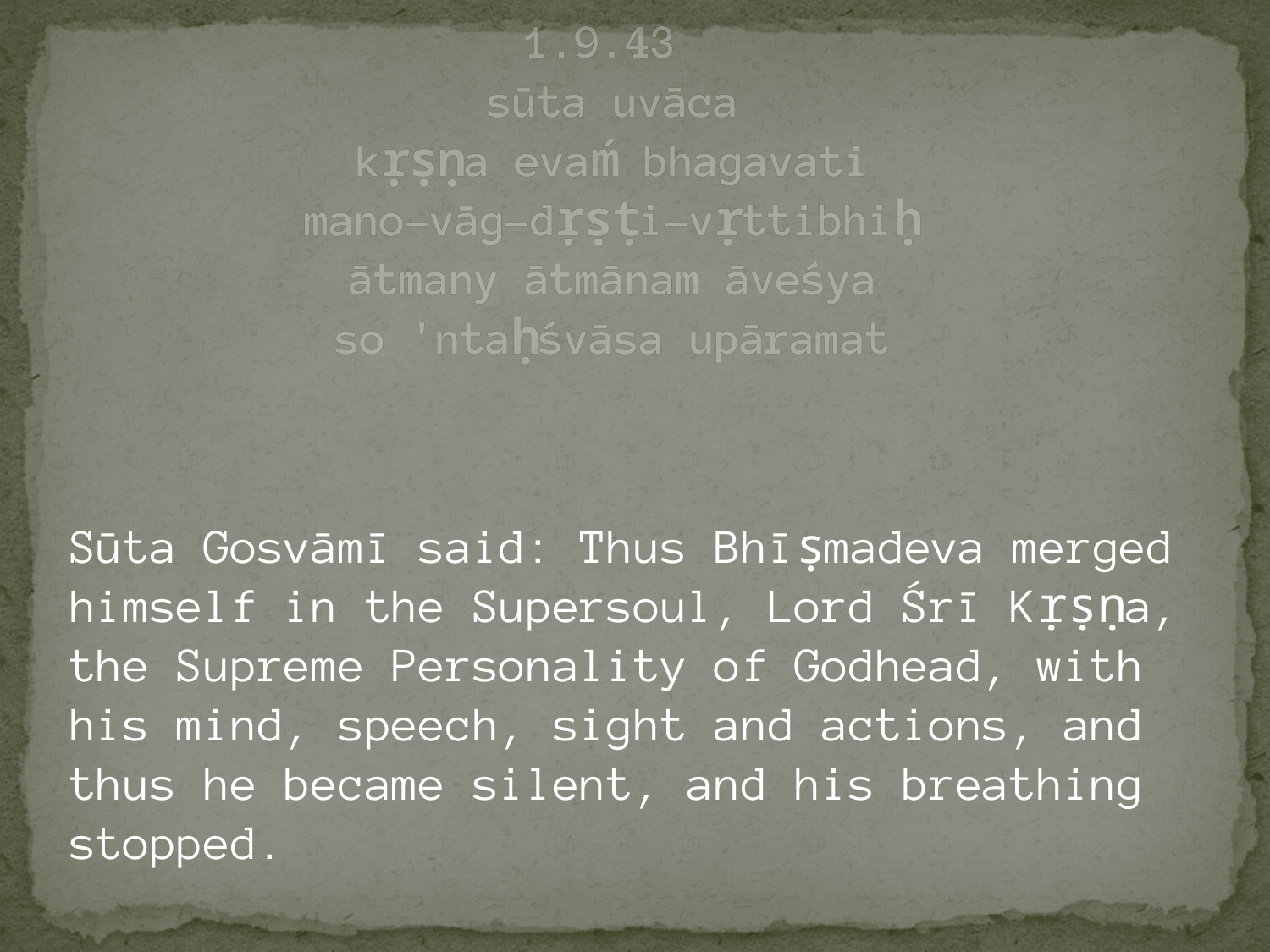

# 1.9.43 sūta uvāca kṛṣṇa evaḿ bhagavati mano-vāg-dṛṣṭi-vṛttibhiḥ ātmany ātmānam āveśya so 'ntaḥśvāsa upāramat
Sūta Gosvāmī said: Thus Bhīṣmadeva merged himself in the Supersoul, Lord Śrī Kṛṣṇa, the Supreme Personality of Godhead, with his mind, speech, sight and actions, and thus he became silent, and his breathing stopped.